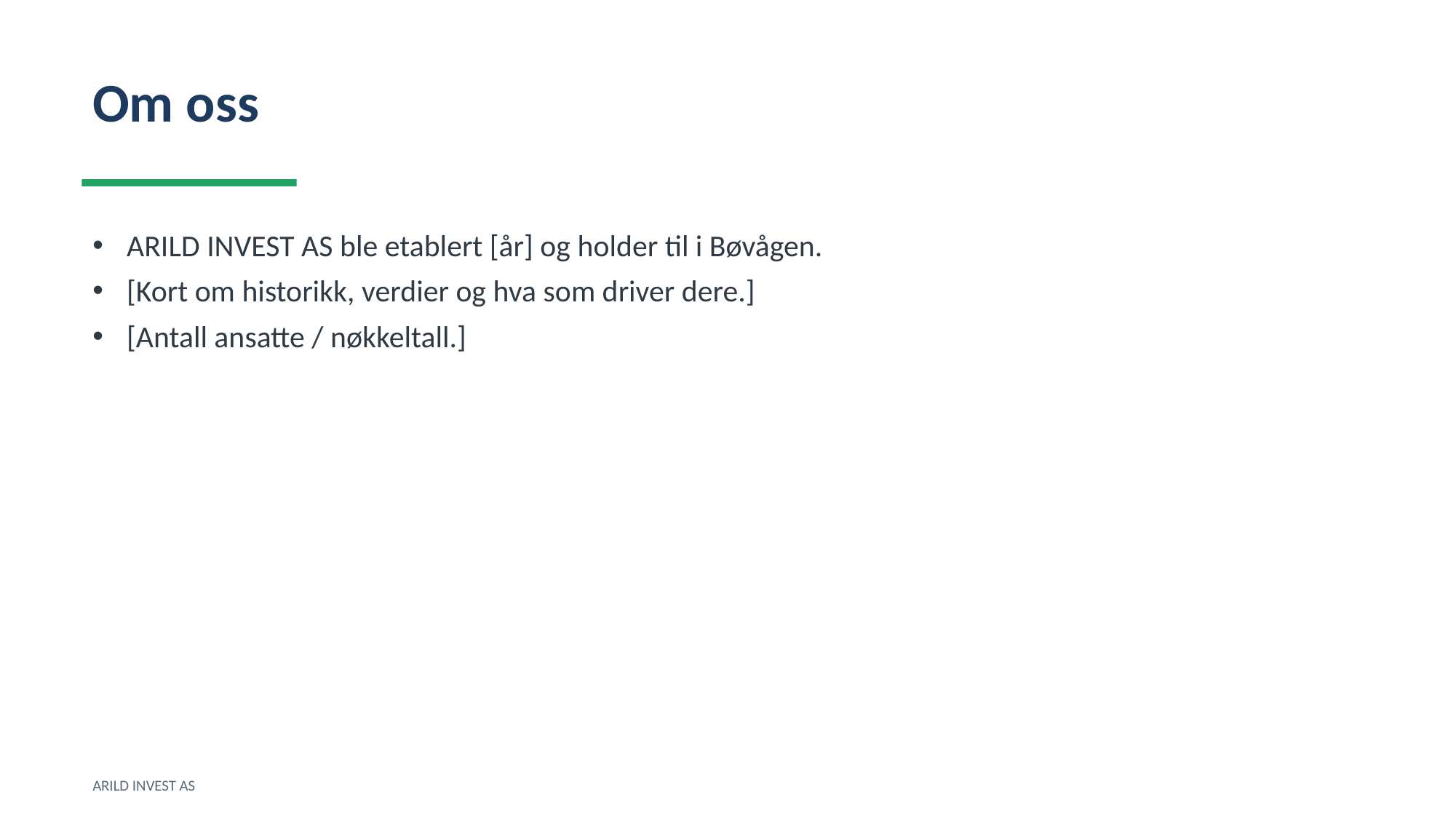

Om oss

ARILD INVEST AS ble etablert [år] og holder til i Bøvågen.
[Kort om historikk, verdier og hva som driver dere.]
[Antall ansatte / nøkkeltall.]
ARILD INVEST AS